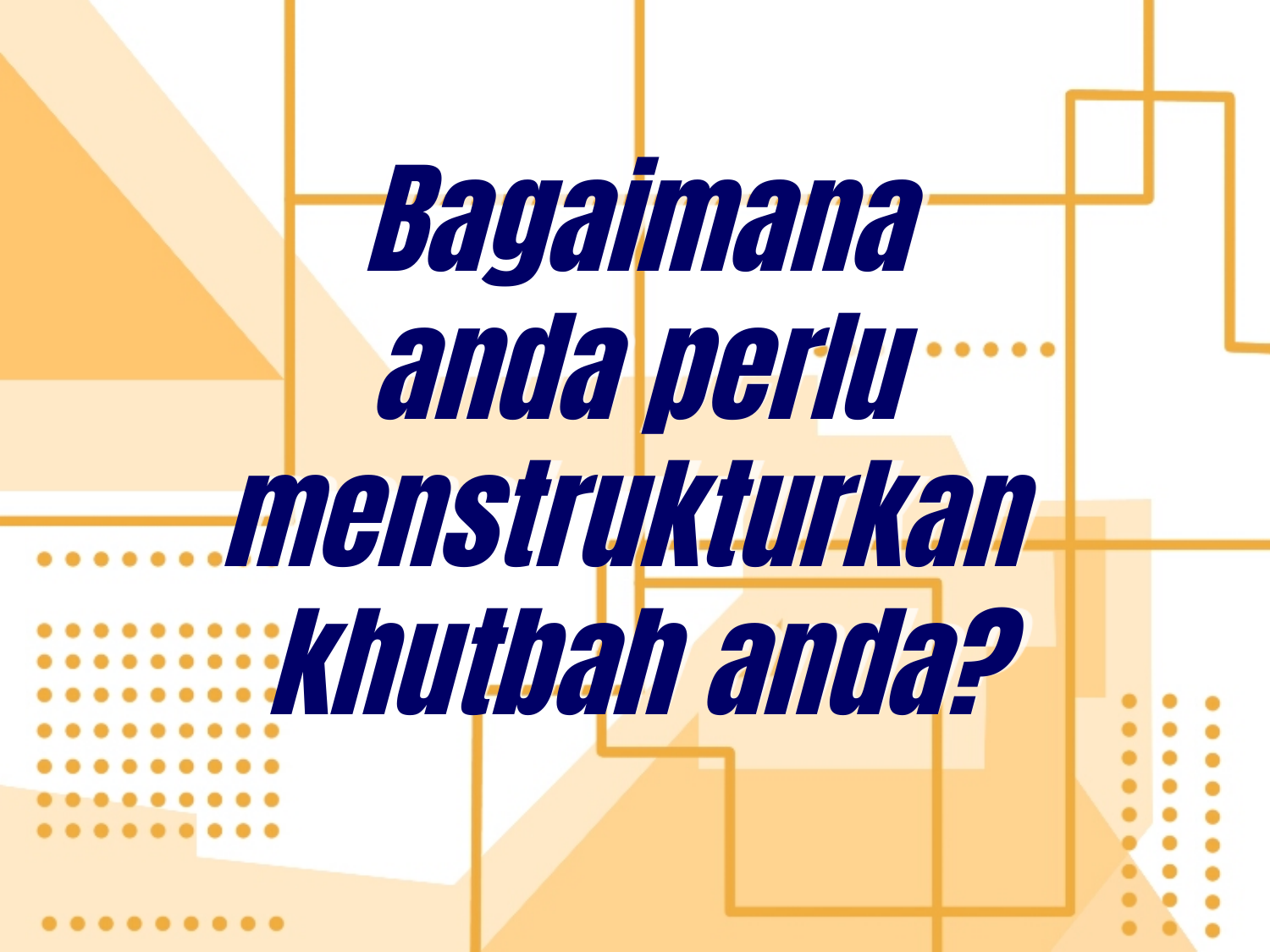

# Bagaimana anda perlu menstrukturkan khutbah anda?